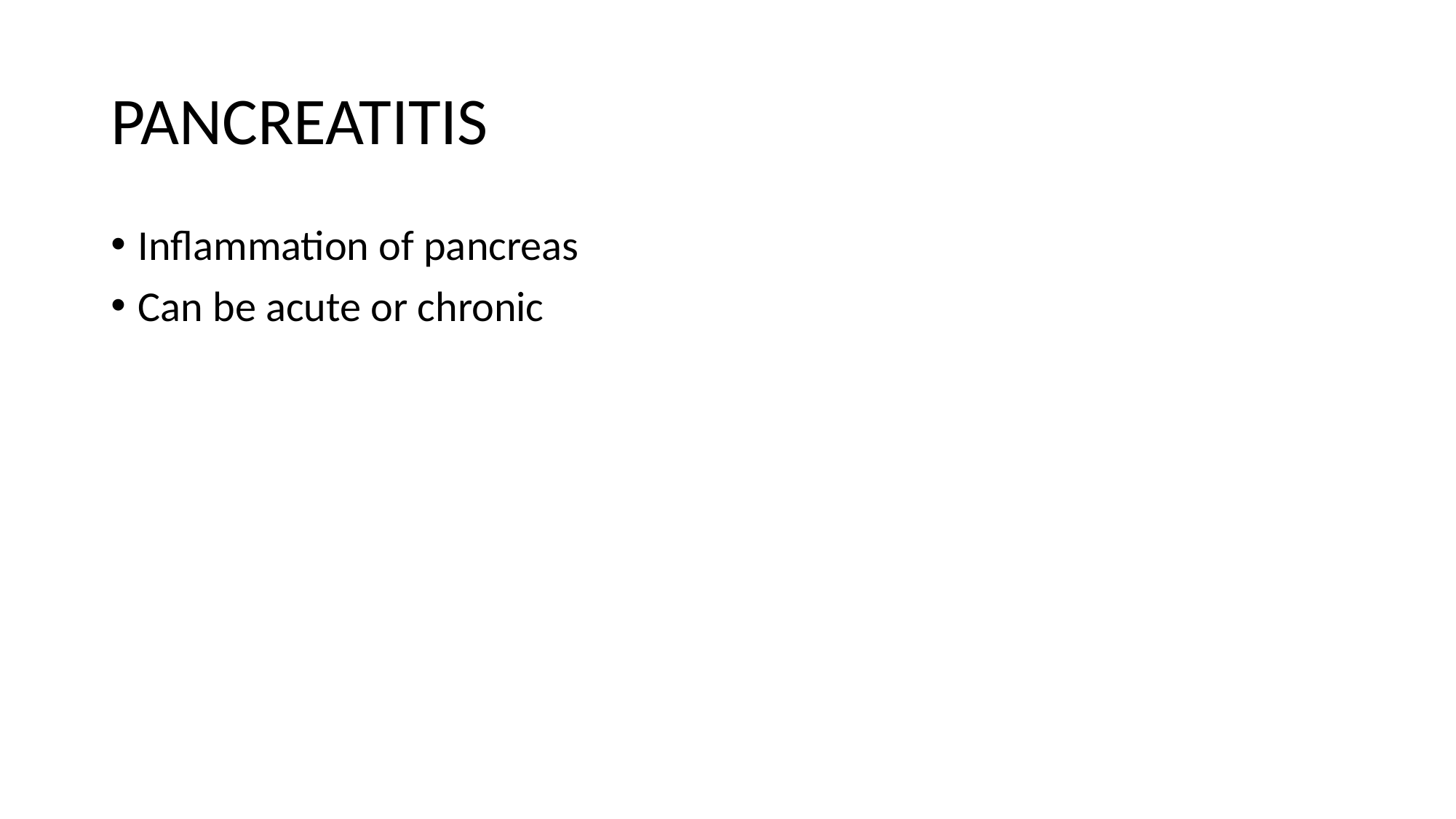

# PANCREATITIS
Inflammation of pancreas
Can be acute or chronic